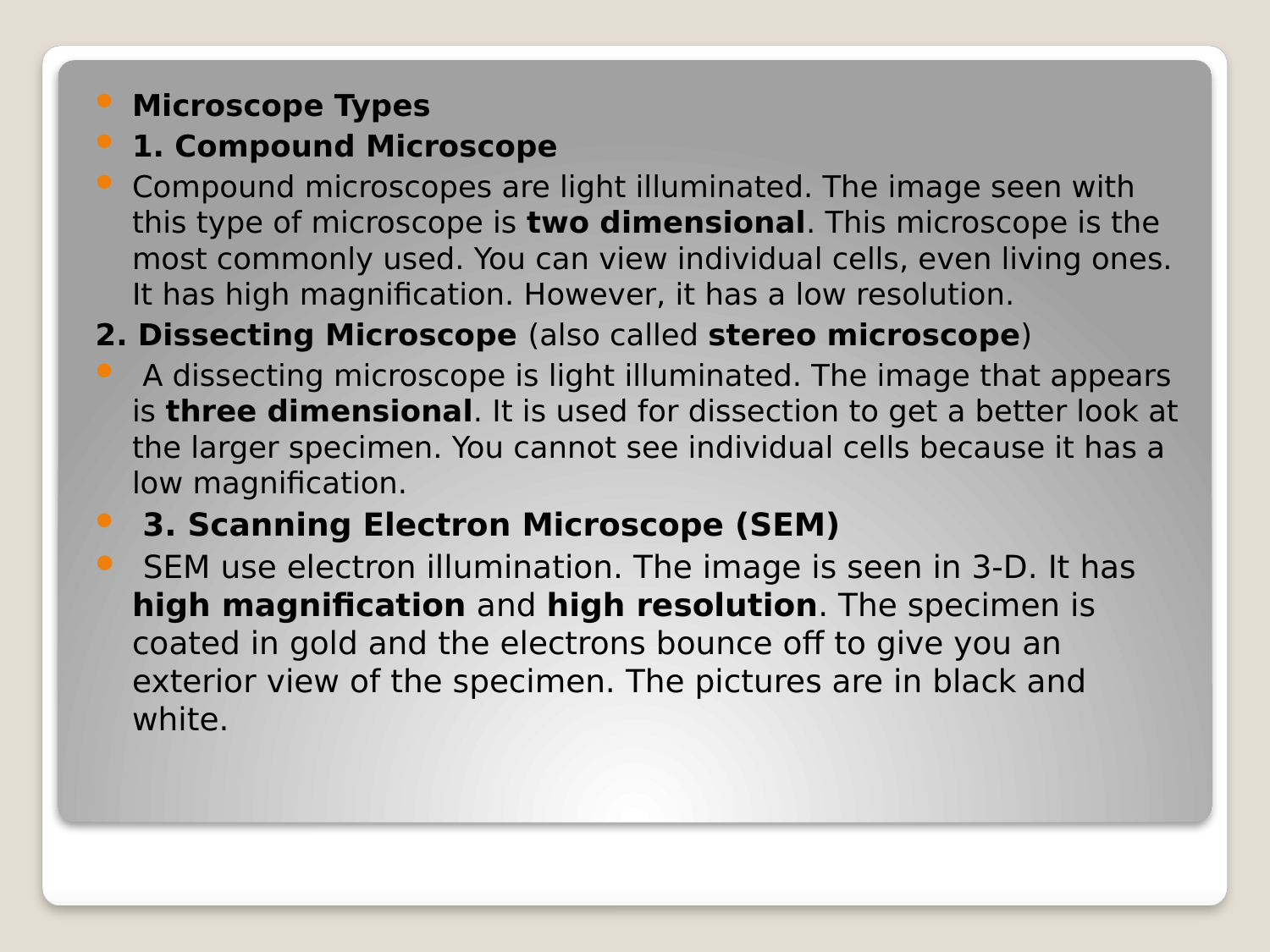

Microscope Types
1. Compound Microscope
Compound microscopes are light illuminated. The image seen with this type of microscope is two dimensional. This microscope is the most commonly used. You can view individual cells, even living ones. It has high magnification. However, it has a low resolution.
2. Dissecting Microscope (also called stereo microscope)
 A dissecting microscope is light illuminated. The image that appears is three dimensional. It is used for dissection to get a better look at the larger specimen. You cannot see individual cells because it has a low magnification.
 3. Scanning Electron Microscope (SEM)
 SEM use electron illumination. The image is seen in 3-D. It has high magnification and high resolution. The specimen is coated in gold and the electrons bounce off to give you an exterior view of the specimen. The pictures are in black and white.